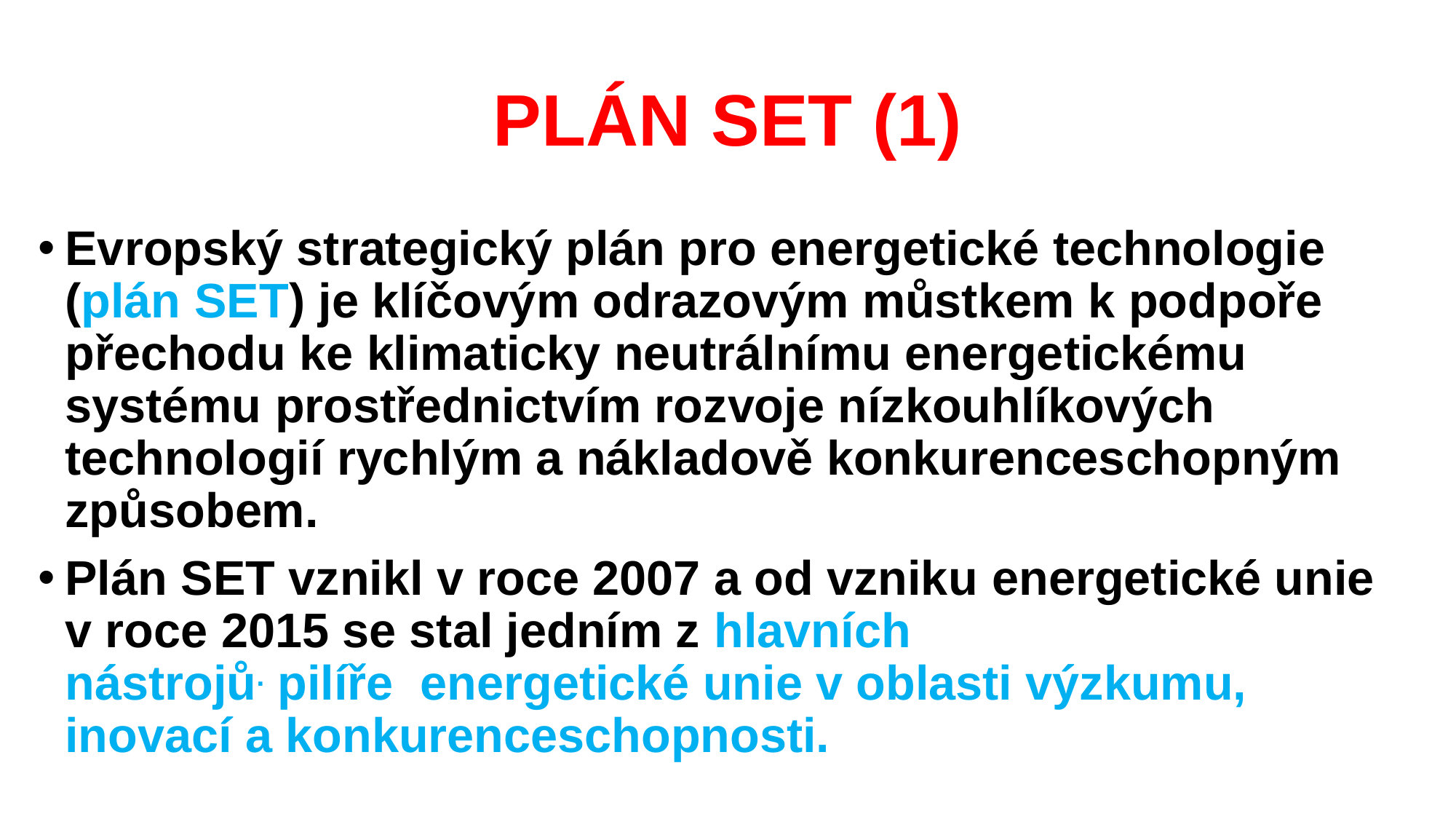

# PLÁN SET (1)
Evropský strategický plán pro energetické technologie (plán SET) je klíčovým odrazovým můstkem k podpoře přechodu ke klimaticky neutrálnímu energetickému systému prostřednictvím rozvoje nízkouhlíkových technologií rychlým a nákladově konkurenceschopným způsobem.
Plán SET vznikl v roce 2007 a od vzniku energetické unie
v roce 2015 se stal jedním z hlavních nástrojů. pilíře  energetické unie v oblasti výzkumu, inovací a konkurenceschopnosti.